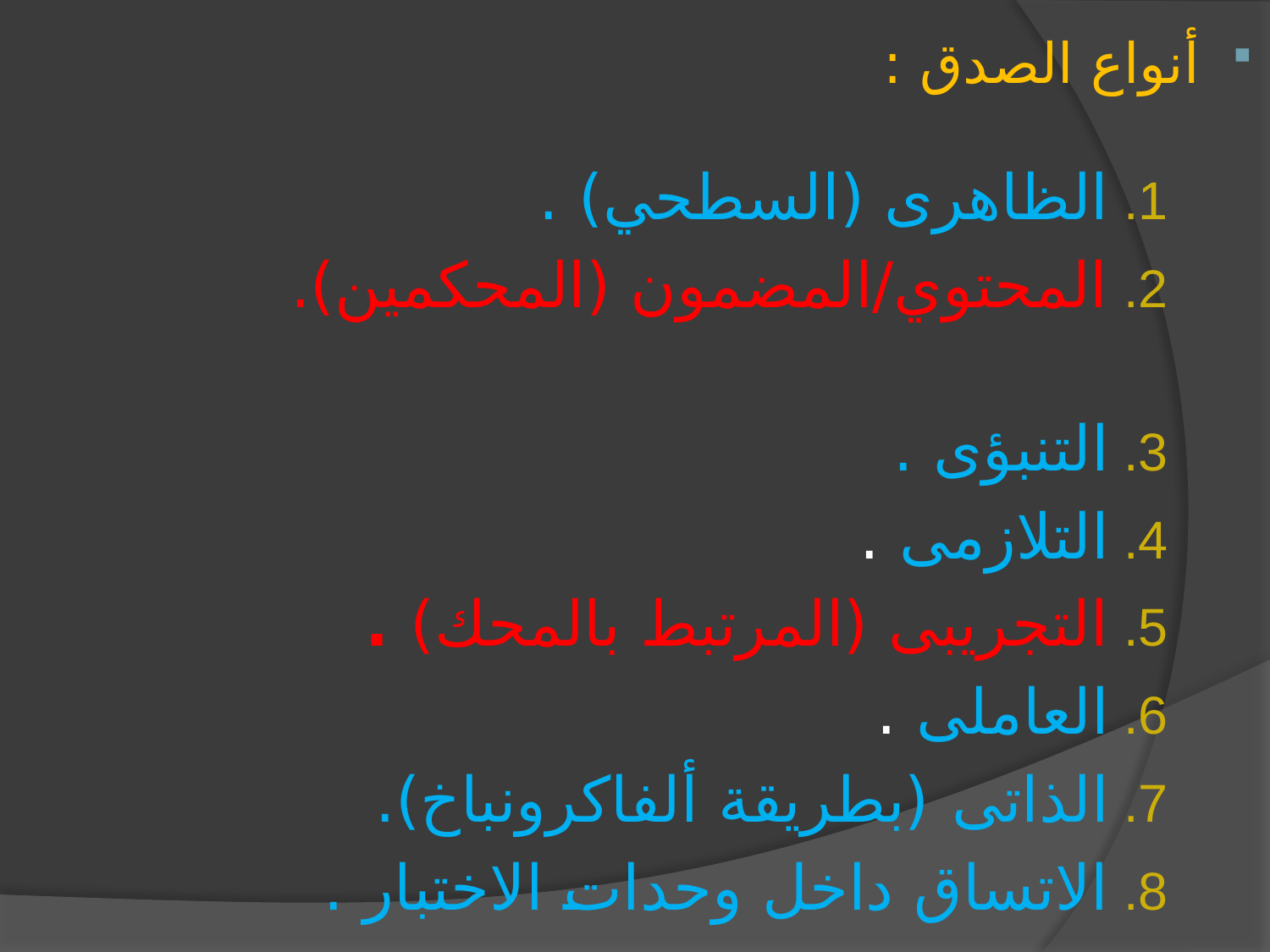

أنواع الصدق :

الظاهرى (السطحي) .
المحتوي/المضمون (المحكمين).
التنبؤى .
التلازمى .
التجريبى (المرتبط بالمحك) .
العاملى .
الذاتى (بطريقة ألفاكرونباخ).
الاتساق داخل وحدات الاختبار .